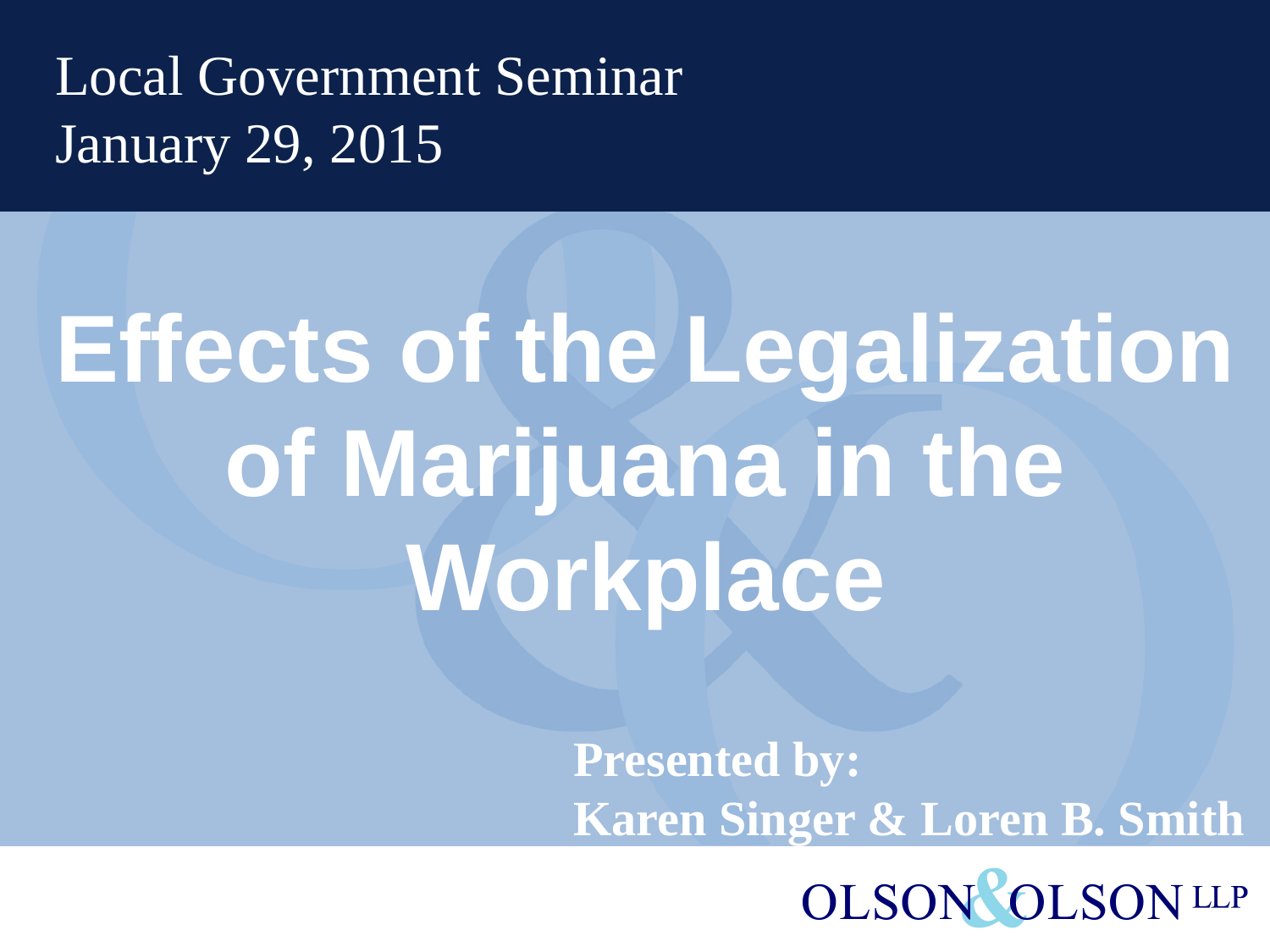

Local Government Seminar
January 29, 2015
# Effects of the Legalization of Marijuana in the Workplace
Presented by:
Karen Singer & Loren B. Smith